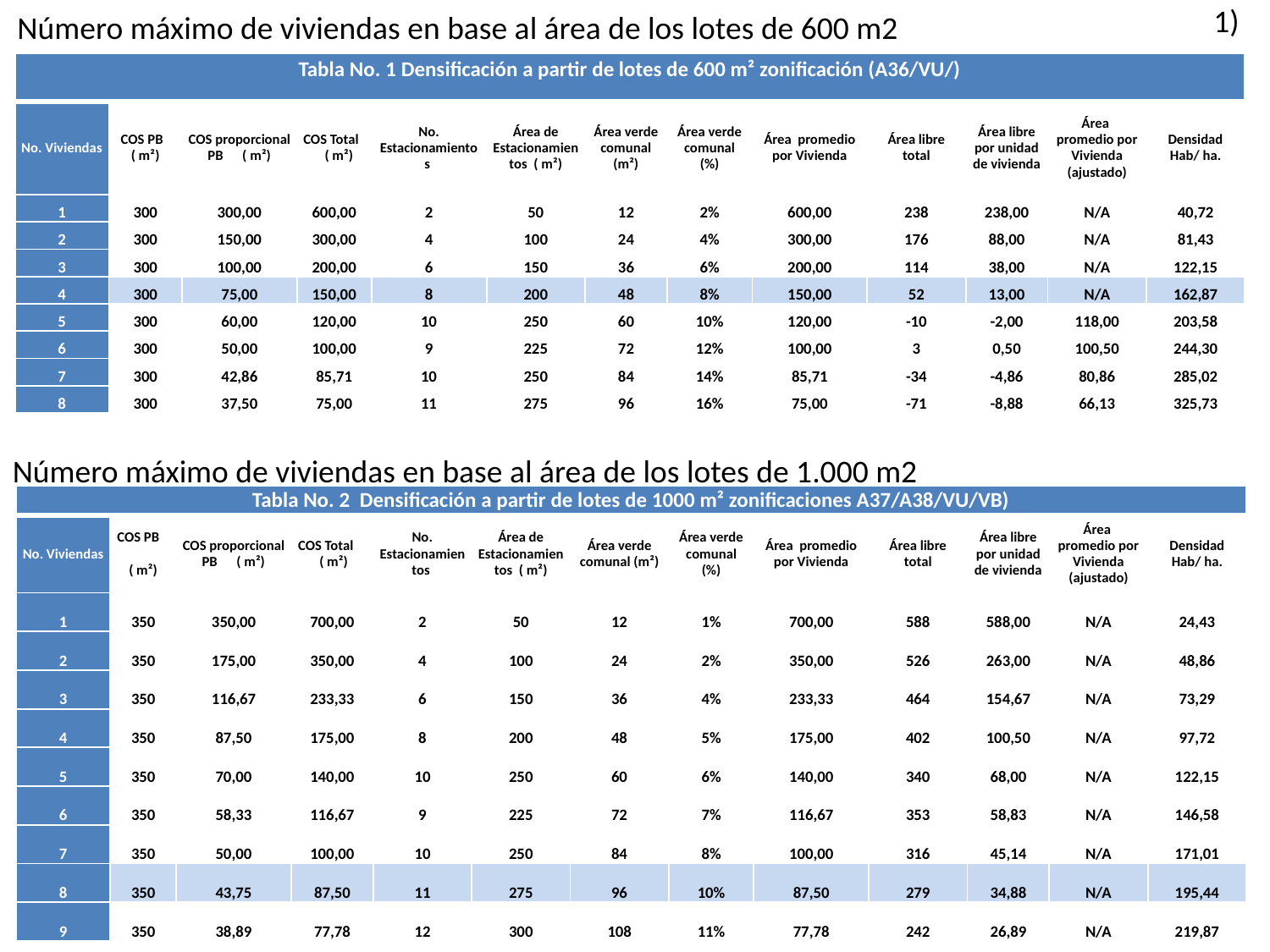

1)
Número máximo de viviendas en base al área de los lotes de 600 m2
| Tabla No. 1 Densificación a partir de lotes de 600 m² zonificación (A36/VU/) |  |  |  |  |  |  |  |  |  |  |  |  |
| --- | --- | --- | --- | --- | --- | --- | --- | --- | --- | --- | --- | --- |
| No. Viviendas | COS PB ( m²) | COS proporcional PB ( m²) | COS Total ( m²) | No. Estacionamientos | Área de Estacionamientos ( m²) | Área verde comunal (m²) | Área verde comunal (%) | Área promedio por Vivienda | Área libre total | Área libre por unidad de vivienda | Área promedio por Vivienda (ajustado) | Densidad Hab/ ha. |
| 1 | 300 | 300,00 | 600,00 | 2 | 50 | 12 | 2% | 600,00 | 238 | 238,00 | N/A | 40,72 |
| 2 | 300 | 150,00 | 300,00 | 4 | 100 | 24 | 4% | 300,00 | 176 | 88,00 | N/A | 81,43 |
| 3 | 300 | 100,00 | 200,00 | 6 | 150 | 36 | 6% | 200,00 | 114 | 38,00 | N/A | 122,15 |
| 4 | 300 | 75,00 | 150,00 | 8 | 200 | 48 | 8% | 150,00 | 52 | 13,00 | N/A | 162,87 |
| 5 | 300 | 60,00 | 120,00 | 10 | 250 | 60 | 10% | 120,00 | -10 | -2,00 | 118,00 | 203,58 |
| 6 | 300 | 50,00 | 100,00 | 9 | 225 | 72 | 12% | 100,00 | 3 | 0,50 | 100,50 | 244,30 |
| 7 | 300 | 42,86 | 85,71 | 10 | 250 | 84 | 14% | 85,71 | -34 | -4,86 | 80,86 | 285,02 |
| 8 | 300 | 37,50 | 75,00 | 11 | 275 | 96 | 16% | 75,00 | -71 | -8,88 | 66,13 | 325,73 |
Número máximo de viviendas en base al área de los lotes de 1.000 m2
| Tabla No. 2 Densificación a partir de lotes de 1000 m² zonificaciones A37/A38/VU/VB) |  |  |  |  |  |  |  |  |  |  |  |  |
| --- | --- | --- | --- | --- | --- | --- | --- | --- | --- | --- | --- | --- |
| No. Viviendas | COS PB ( m²) | COS proporcional PB ( m²) | COS Total ( m²) | No. Estacionamientos | Área de Estacionamientos ( m²) | Área verde comunal (m²) | Área verde comunal (%) | Área promedio por Vivienda | Área libre total | Área libre por unidad de vivienda | Área promedio por Vivienda (ajustado) | Densidad Hab/ ha. |
| 1 | 350 | 350,00 | 700,00 | 2 | 50 | 12 | 1% | 700,00 | 588 | 588,00 | N/A | 24,43 |
| 2 | 350 | 175,00 | 350,00 | 4 | 100 | 24 | 2% | 350,00 | 526 | 263,00 | N/A | 48,86 |
| 3 | 350 | 116,67 | 233,33 | 6 | 150 | 36 | 4% | 233,33 | 464 | 154,67 | N/A | 73,29 |
| 4 | 350 | 87,50 | 175,00 | 8 | 200 | 48 | 5% | 175,00 | 402 | 100,50 | N/A | 97,72 |
| 5 | 350 | 70,00 | 140,00 | 10 | 250 | 60 | 6% | 140,00 | 340 | 68,00 | N/A | 122,15 |
| 6 | 350 | 58,33 | 116,67 | 9 | 225 | 72 | 7% | 116,67 | 353 | 58,83 | N/A | 146,58 |
| 7 | 350 | 50,00 | 100,00 | 10 | 250 | 84 | 8% | 100,00 | 316 | 45,14 | N/A | 171,01 |
| 8 | 350 | 43,75 | 87,50 | 11 | 275 | 96 | 10% | 87,50 | 279 | 34,88 | N/A | 195,44 |
| 9 | 350 | 38,89 | 77,78 | 12 | 300 | 108 | 11% | 77,78 | 242 | 26,89 | N/A | 219,87 |